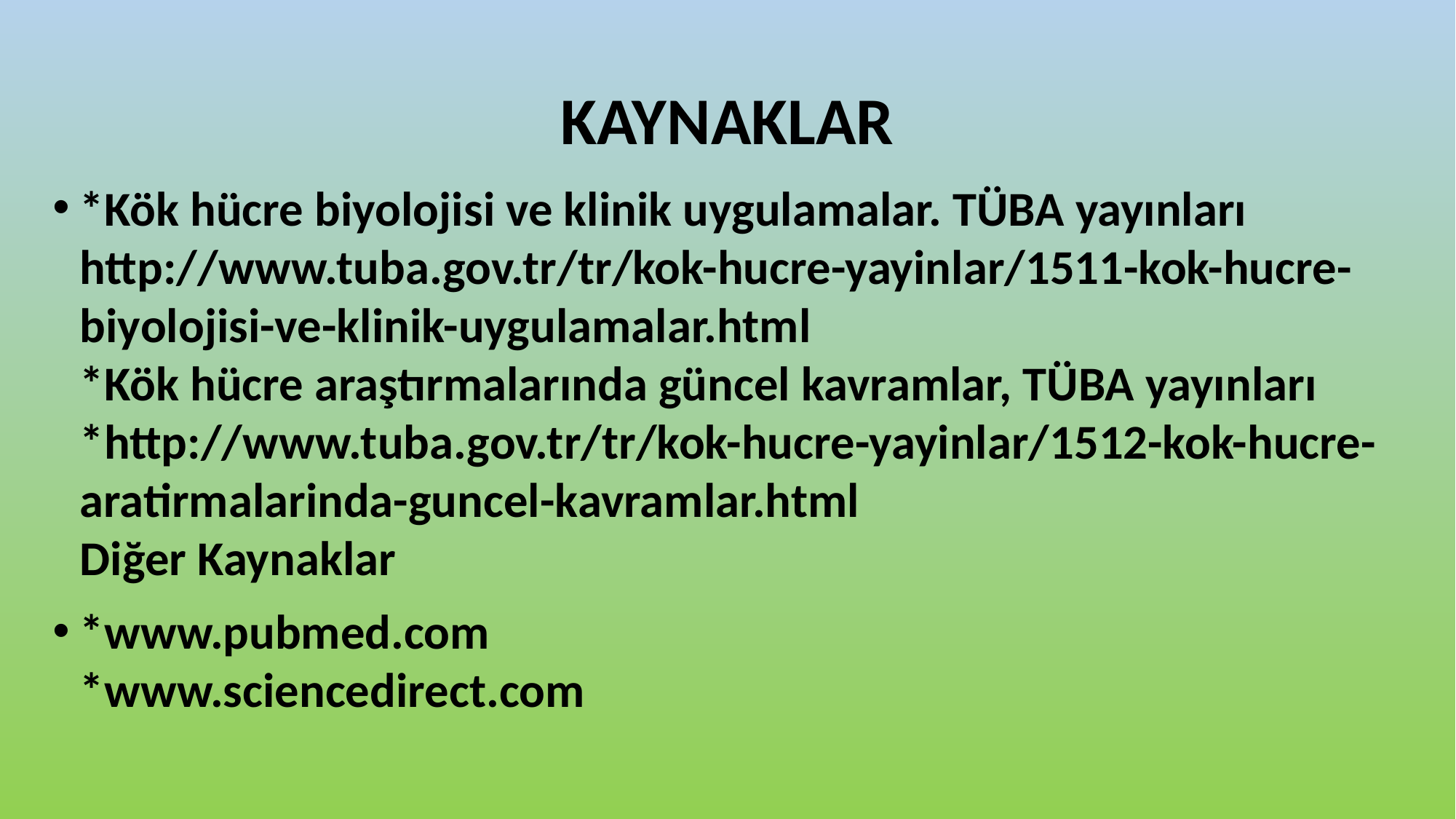

# KAYNAKLAR
*Kök hücre biyolojisi ve klinik uygulamalar. TÜBA yayınları
http://www.tuba.gov.tr/tr/kok-hucre-yayinlar/1511-kok-hucre-biyolojisi-ve-klinik-uygulamalar.html
*Kök hücre araştırmalarında güncel kavramlar, TÜBA yayınları
*http://www.tuba.gov.tr/tr/kok-hucre-yayinlar/1512-kok-hucre-aratirmalarinda-guncel-kavramlar.html
Diğer Kaynaklar
*www.pubmed.com
*www.sciencedirect.com